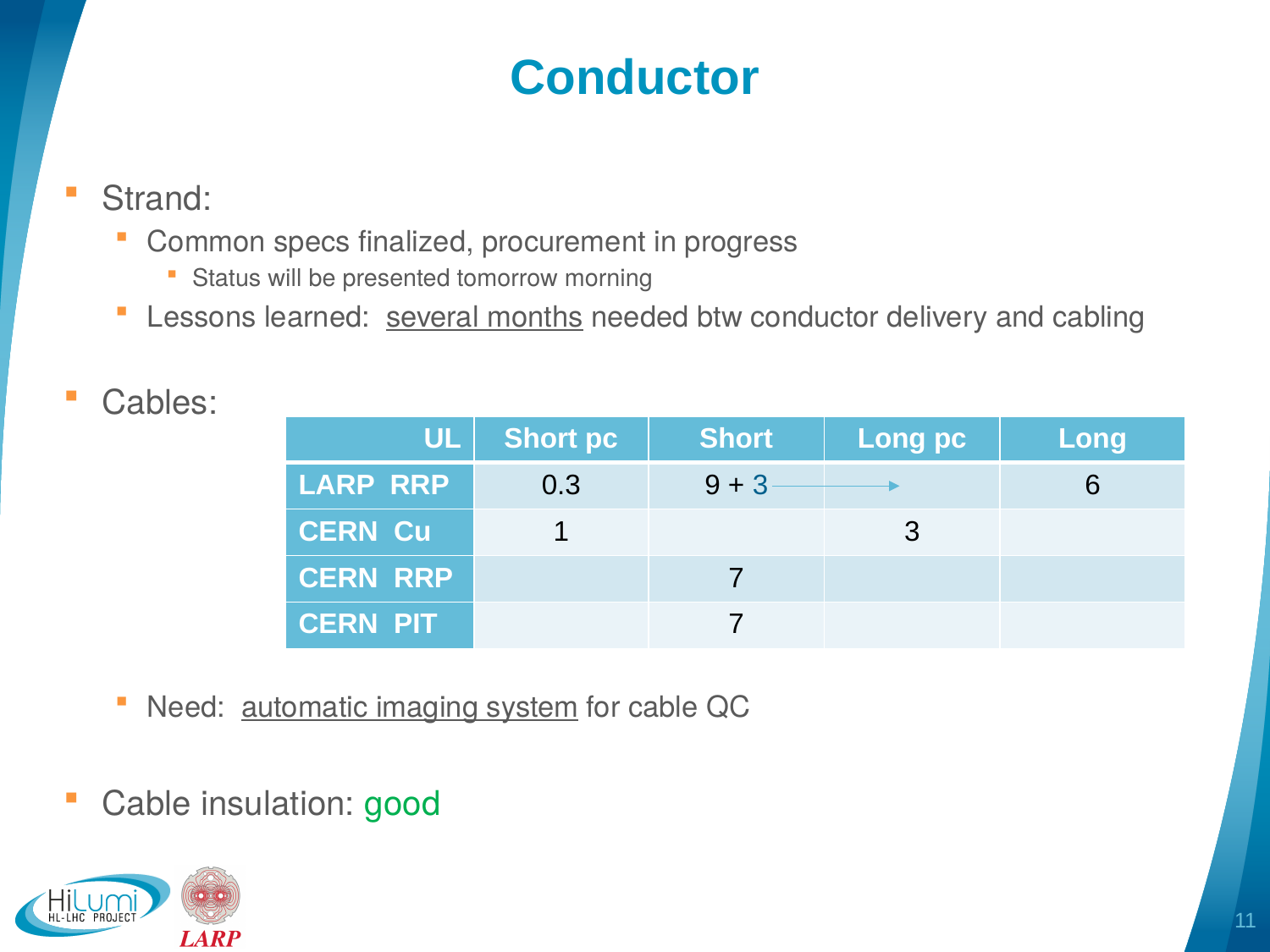

# Conductor
Strand:
Common specs finalized, procurement in progress
Status will be presented tomorrow morning
Lessons learned:  several months needed btw conductor delivery and cabling

Cables:

Need:  automatic imaging system for cable QC

Cable insulation: good
| UL | Short pc | Short | Long pc | Long |
| --- | --- | --- | --- | --- |
| LARP RRP | 0.3 | 9 + 3 |  | 6 |
| CERN Cu | 1 |  | 3 |  |
| CERN RRP |  | 7 |  |  |
| CERN PIT |  | 7 |  |  |
11